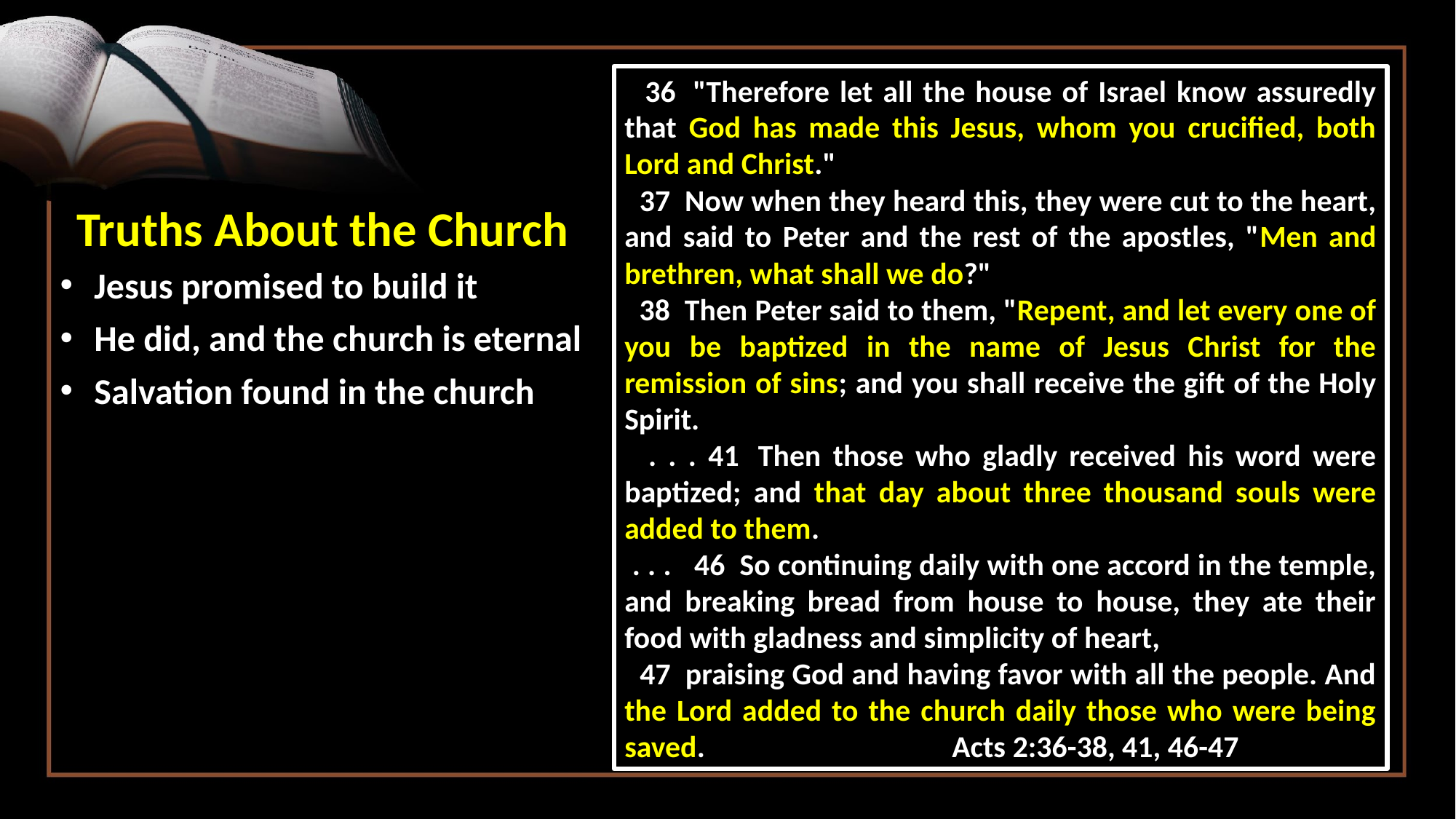

36  "Therefore let all the house of Israel know assuredly that God has made this Jesus, whom you crucified, both Lord and Christ."
  37  Now when they heard this, they were cut to the heart, and said to Peter and the rest of the apostles, "Men and brethren, what shall we do?"
  38  Then Peter said to them, "Repent, and let every one of you be baptized in the name of Jesus Christ for the remission of sins; and you shall receive the gift of the Holy Spirit.
  . . . 41  Then those who gladly received his word were baptized; and that day about three thousand souls were added to them.
 . . .   46  So continuing daily with one accord in the temple, and breaking bread from house to house, they ate their food with gladness and simplicity of heart,
  47  praising God and having favor with all the people. And the Lord added to the church daily those who were being saved. 			Acts 2:36-38, 41, 46-47
Truths About the Church
Jesus promised to build it
He did, and the church is eternal
Salvation found in the church